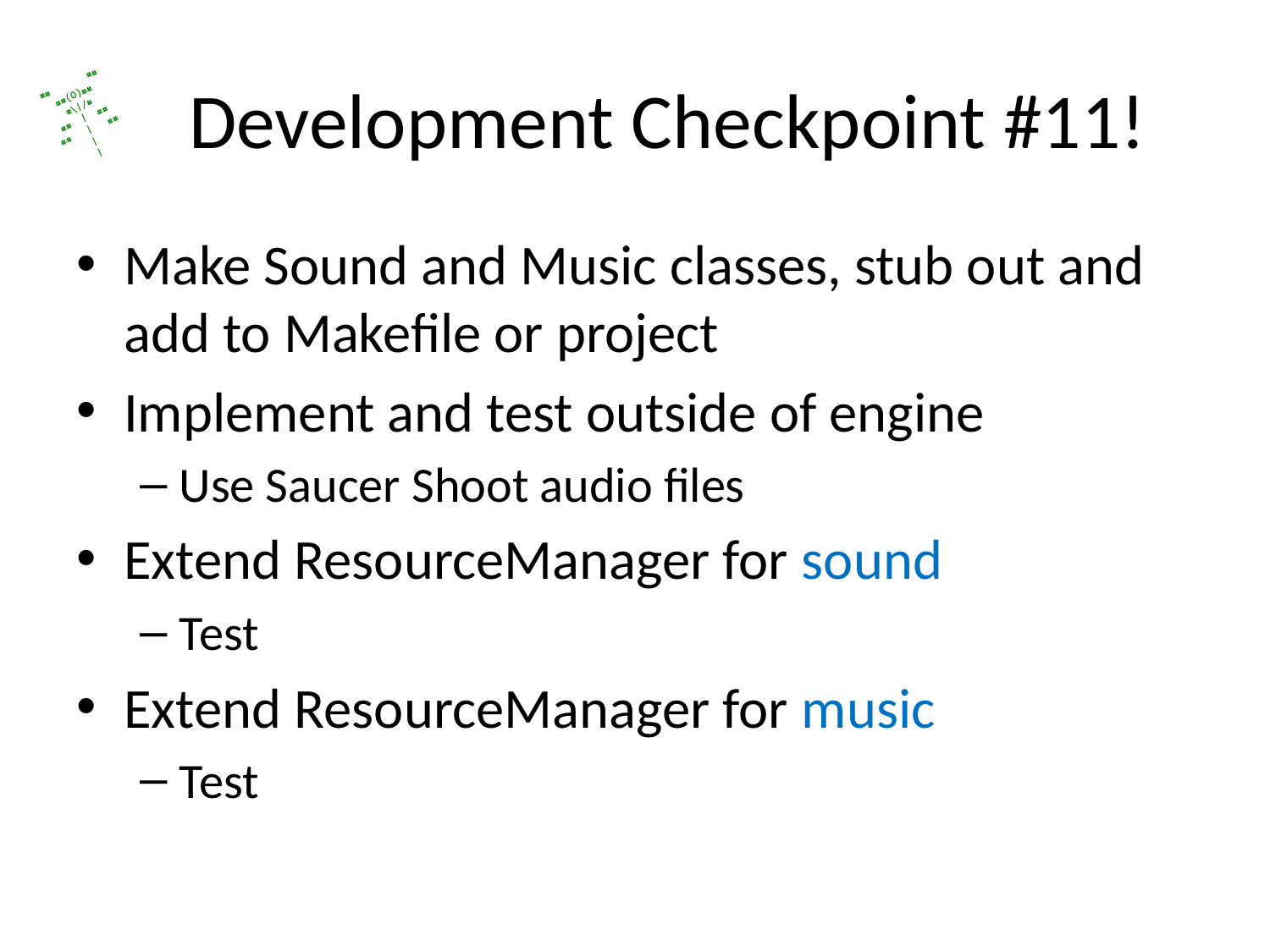

# Development Checkpoint #11!
Make Sound and Music classes, stub out and add to Makefile or project
Implement and test outside of engine
Use Saucer Shoot audio files
Extend ResourceManager for sound
Test
Extend ResourceManager for music
Test